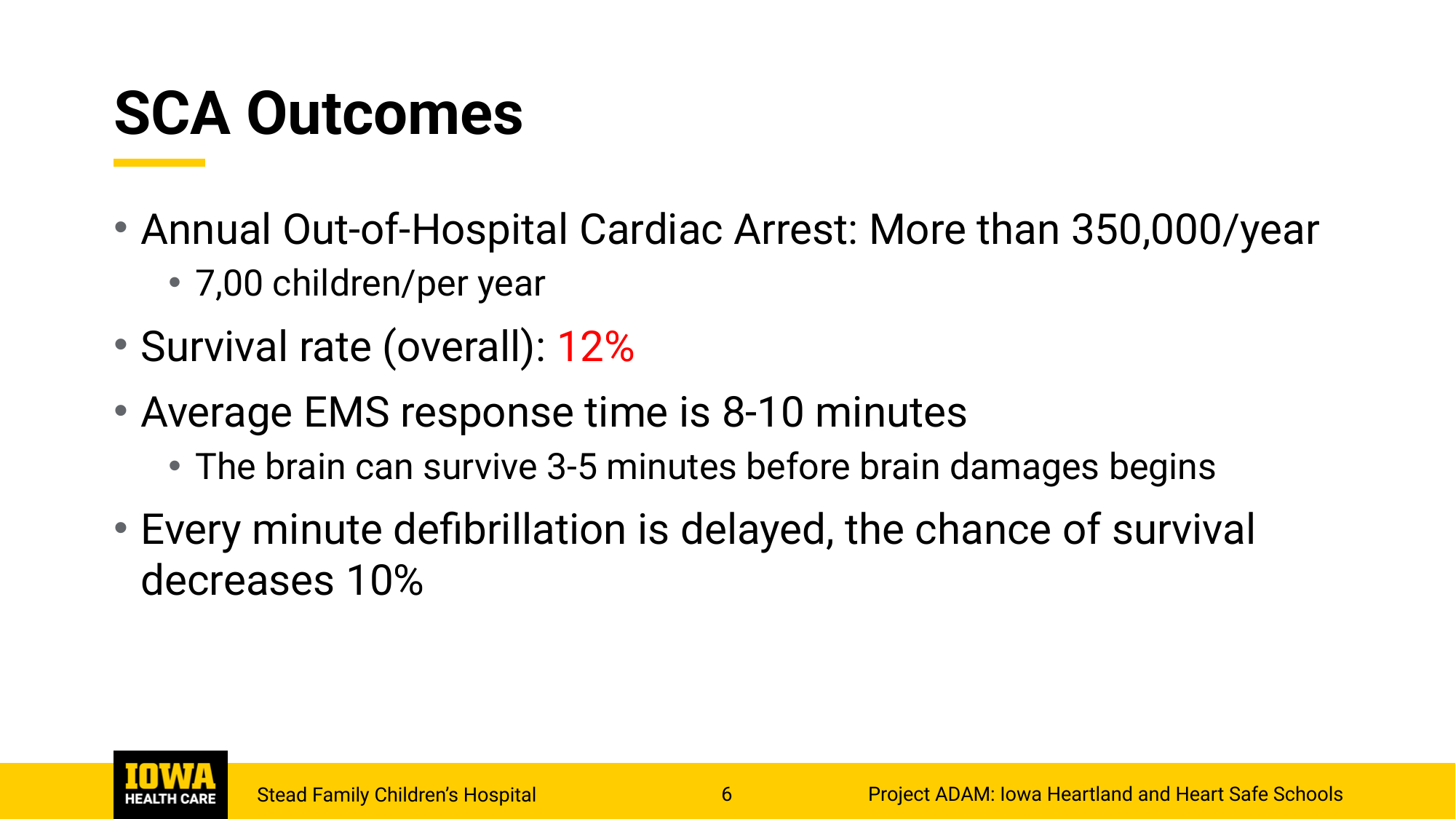

# SCA Outcomes
Annual Out-of-Hospital Cardiac Arrest: More than 350,000/year
7,00 children/per year
Survival rate (overall): 12%
Average EMS response time is 8-10 minutes
The brain can survive 3-5 minutes before brain damages begins
Every minute defibrillation is delayed, the chance of survival decreases 10%

Project ADAM: Iowa Heartland and Heart Safe Schools